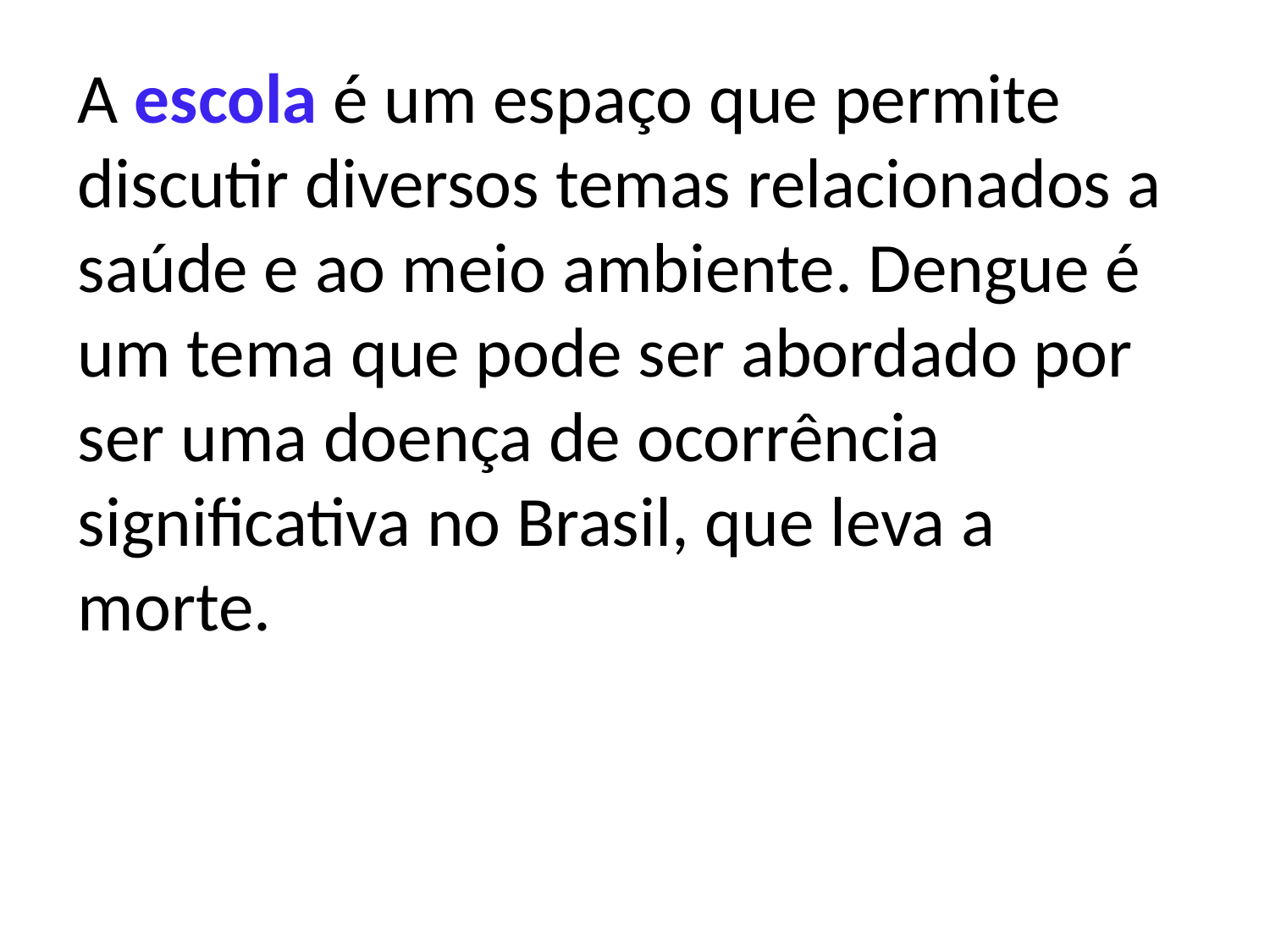

A escola é um espaço que permite discutir diversos temas relacionados a saúde e ao meio ambiente. Dengue é um tema que pode ser abordado por ser uma doença de ocorrência significativa no Brasil, que leva a morte.